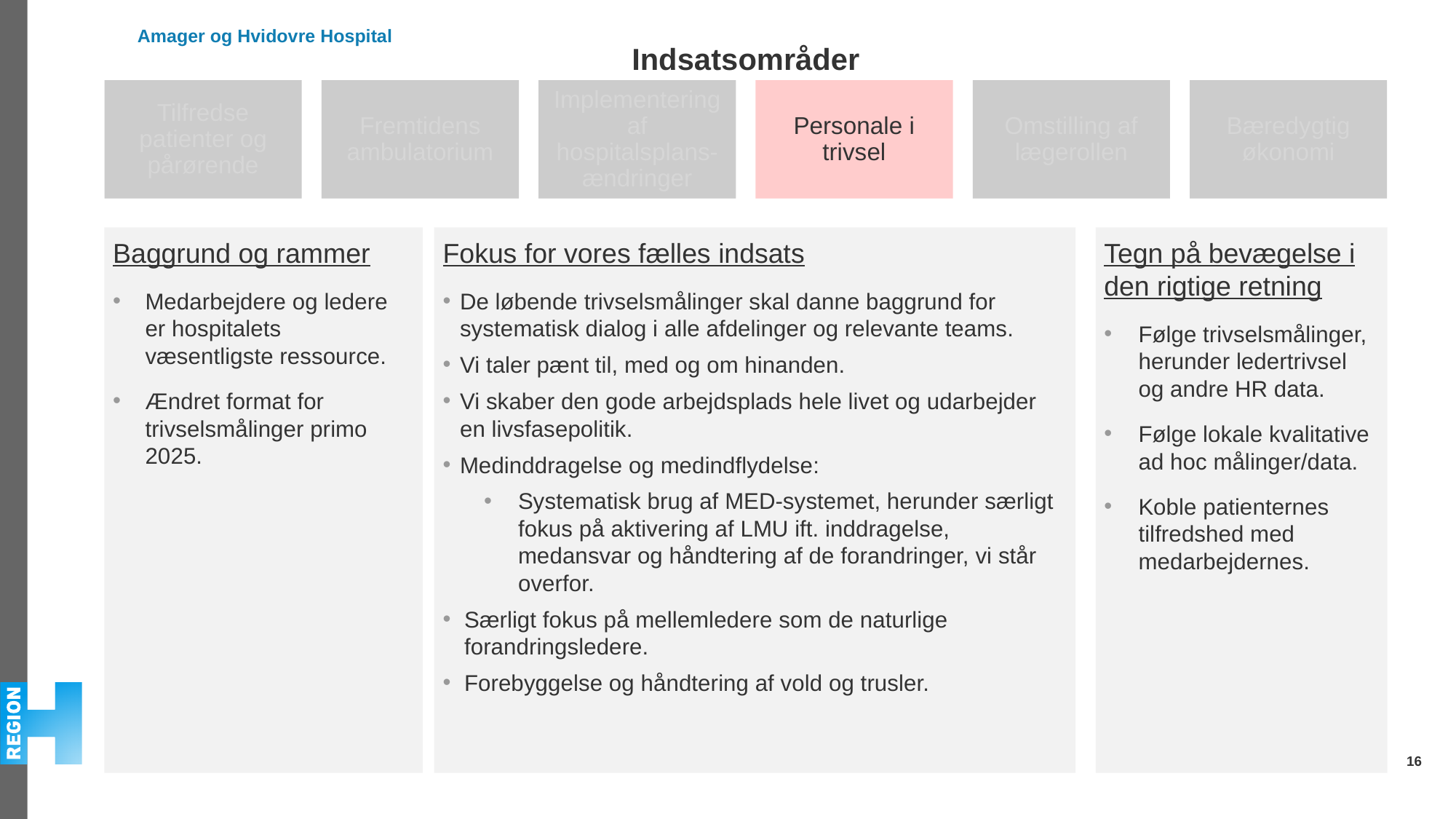

Indsatsområder
Tilfredse patienter og pårørende
Fremtidens ambulatorium
Implementering af hospitalsplans-ændringer
Personale i trivsel
Omstilling af lægerollen
Bæredygtig økonomi
Baggrund og rammer
Medarbejdere og ledere er hospitalets væsentligste ressource.
Ændret format for trivselsmålinger primo 2025.
Tegn på bevægelse i den rigtige retning
Følge trivselsmålinger, herunder ledertrivsel og andre HR data.
Følge lokale kvalitative ad hoc målinger/data.
Koble patienternes tilfredshed med medarbejdernes.
Fokus for vores fælles indsats
De løbende trivselsmålinger skal danne baggrund for systematisk dialog i alle afdelinger og relevante teams.
Vi taler pænt til, med og om hinanden.
Vi skaber den gode arbejdsplads hele livet og udarbejder en livsfasepolitik.
Medinddragelse og medindflydelse:
Systematisk brug af MED-systemet, herunder særligt fokus på aktivering af LMU ift. inddragelse, medansvar og håndtering af de forandringer, vi står overfor.
Særligt fokus på mellemledere som de naturlige forandringsledere.
Forebyggelse og håndtering af vold og trusler.
16